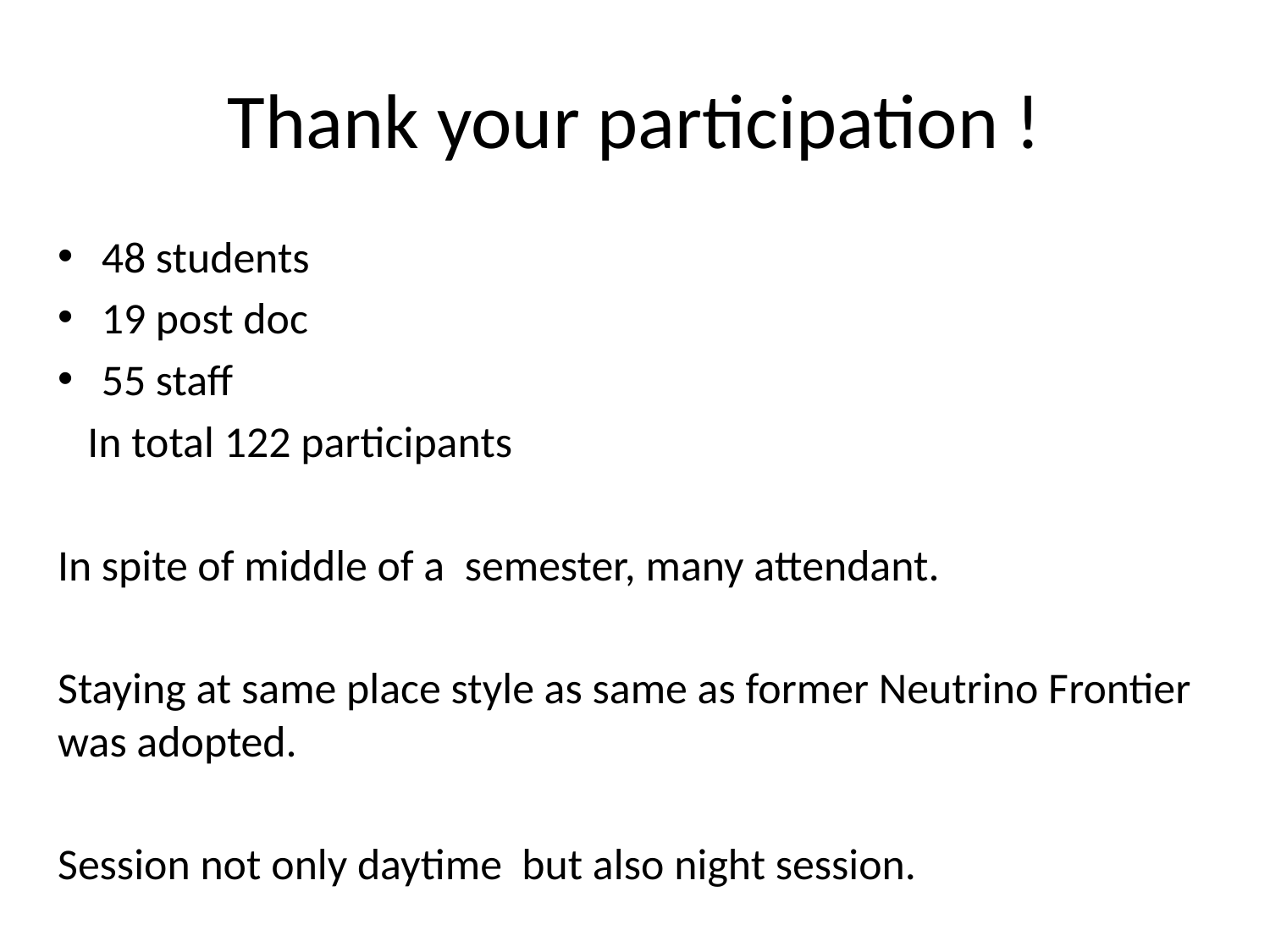

# Thank your participation !
48 students
19 post doc
55 staff
   In total 122 participants

In spite of middle of a  semester, many attendant.

Staying at same place style as same as former Neutrino Frontier was adopted.

Session not only daytime  but also night session.